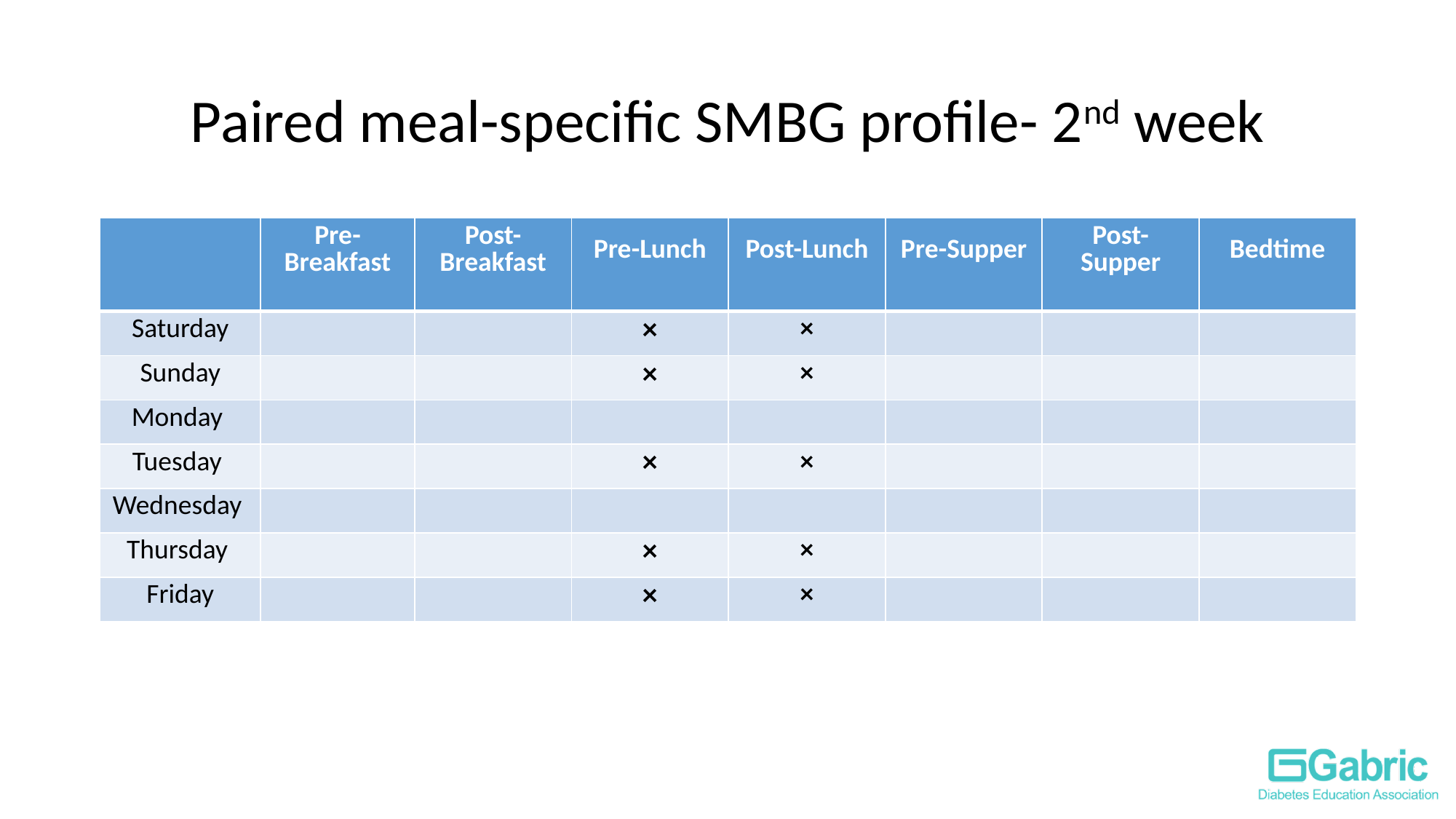

# Paired meal-specific SMBG profile- 2nd week
|  | Pre-Breakfast | Post-Breakfast | Pre-Lunch | Post-Lunch | Pre-Supper | Post-Supper | Bedtime |
| --- | --- | --- | --- | --- | --- | --- | --- |
| Saturday |  |  | × | × |  |  |  |
| Sunday |  |  | × | × |  |  |  |
| Monday |  |  |  |  |  |  |  |
| Tuesday |  |  | × | × |  |  |  |
| Wednesday |  |  |  |  |  |  |  |
| Thursday |  |  | × | × |  |  |  |
| Friday |  |  | × | × |  |  |  |